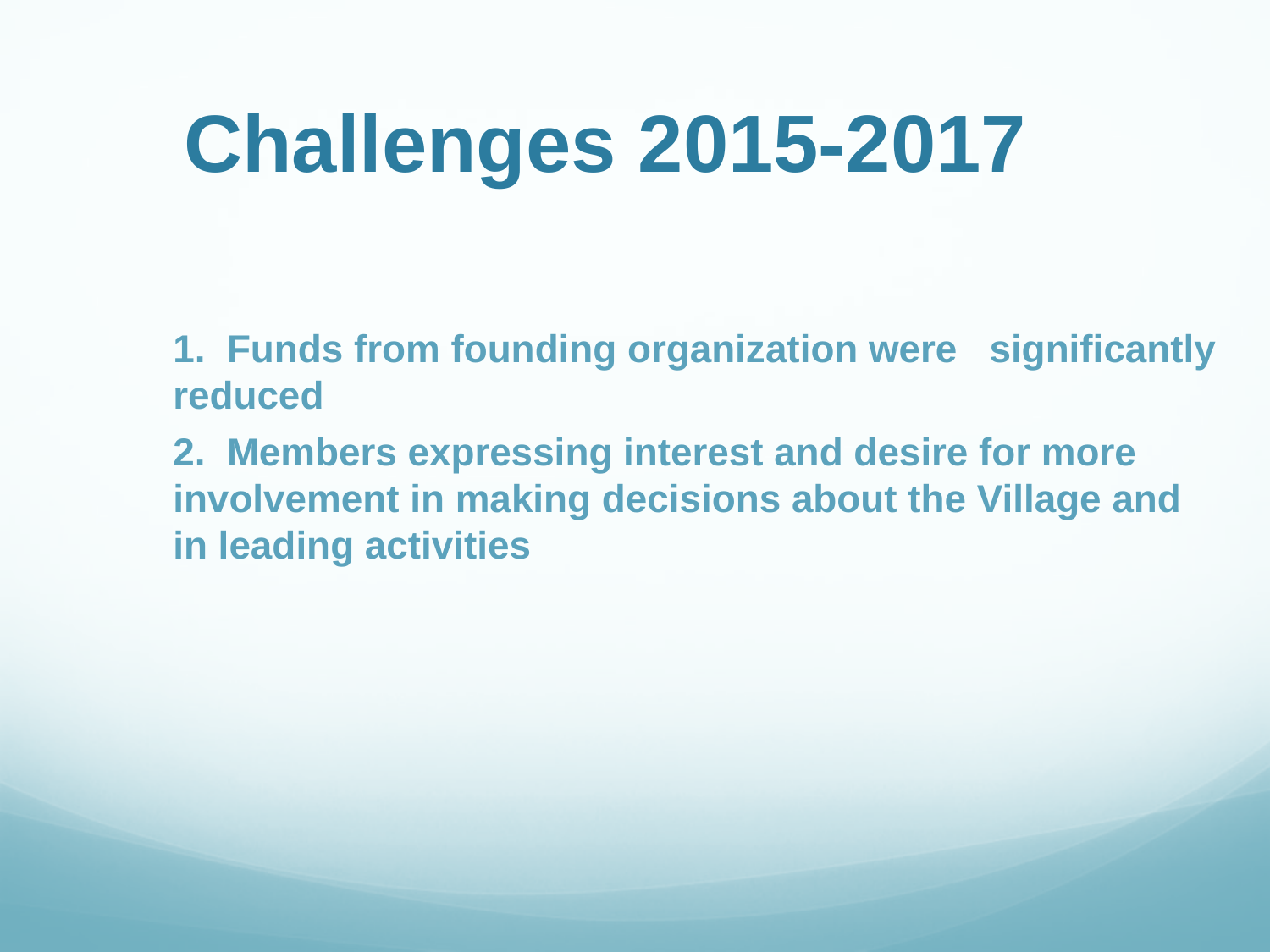

# Challenges 2015-2017
1.  Funds from founding organization were   significantly reduced
2.  Members expressing interest and desire for more involvement in making decisions about the Village and in leading activities